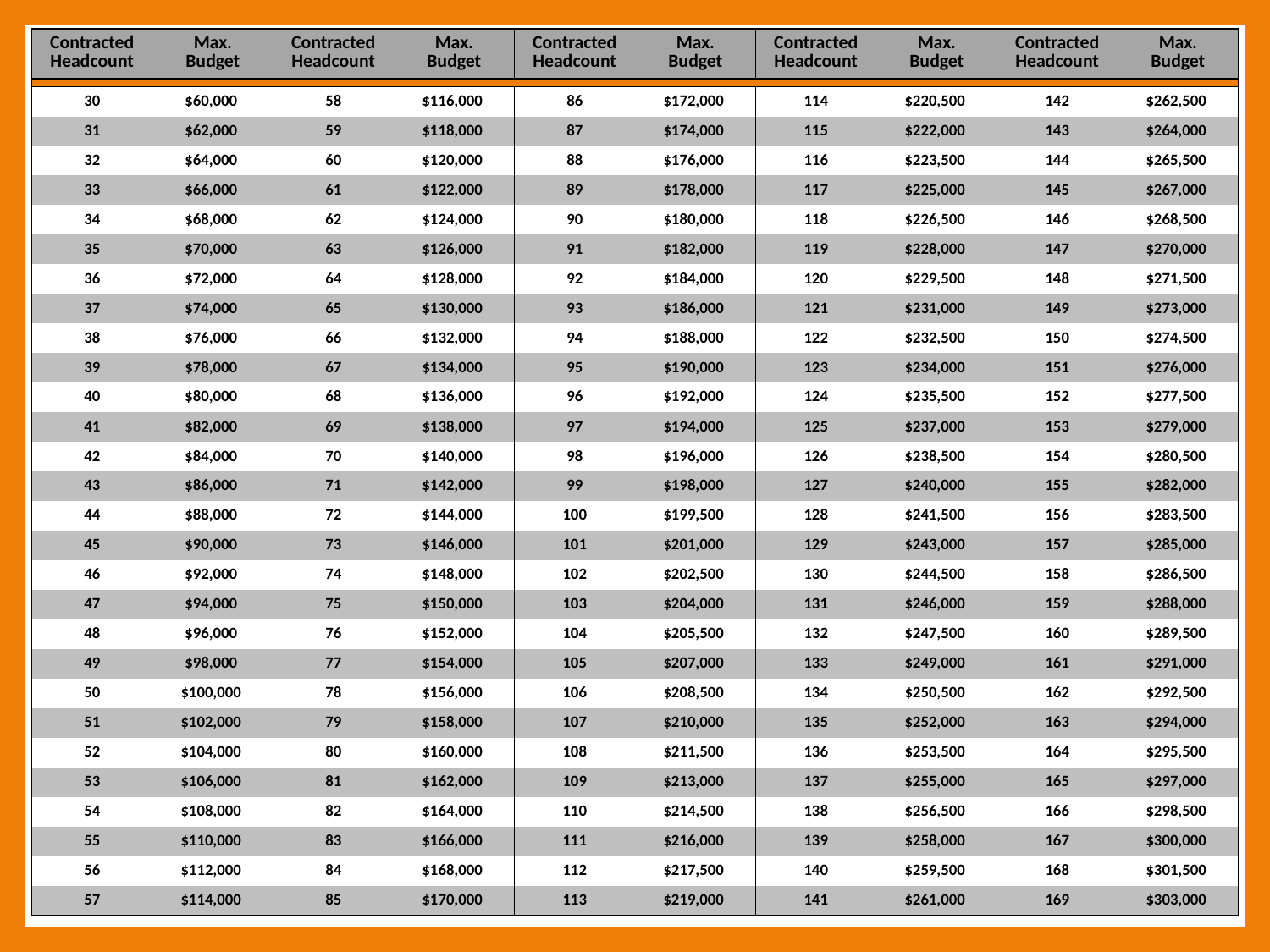

| Contracted Headcount | Max. Budget | Contracted Headcount | Max. Budget | Contracted Headcount | Max. Budget | Contracted Headcount | Max. Budget | Contracted Headcount | Max. Budget |
| --- | --- | --- | --- | --- | --- | --- | --- | --- | --- |
|  |  |  |  |  |  |  |  |  |  |
| 30 | $60,000 | 58 | $116,000 | 86 | $172,000 | 114 | $220,500 | 142 | $262,500 |
| 31 | $62,000 | 59 | $118,000 | 87 | $174,000 | 115 | $222,000 | 143 | $264,000 |
| 32 | $64,000 | 60 | $120,000 | 88 | $176,000 | 116 | $223,500 | 144 | $265,500 |
| 33 | $66,000 | 61 | $122,000 | 89 | $178,000 | 117 | $225,000 | 145 | $267,000 |
| 34 | $68,000 | 62 | $124,000 | 90 | $180,000 | 118 | $226,500 | 146 | $268,500 |
| 35 | $70,000 | 63 | $126,000 | 91 | $182,000 | 119 | $228,000 | 147 | $270,000 |
| 36 | $72,000 | 64 | $128,000 | 92 | $184,000 | 120 | $229,500 | 148 | $271,500 |
| 37 | $74,000 | 65 | $130,000 | 93 | $186,000 | 121 | $231,000 | 149 | $273,000 |
| 38 | $76,000 | 66 | $132,000 | 94 | $188,000 | 122 | $232,500 | 150 | $274,500 |
| 39 | $78,000 | 67 | $134,000 | 95 | $190,000 | 123 | $234,000 | 151 | $276,000 |
| 40 | $80,000 | 68 | $136,000 | 96 | $192,000 | 124 | $235,500 | 152 | $277,500 |
| 41 | $82,000 | 69 | $138,000 | 97 | $194,000 | 125 | $237,000 | 153 | $279,000 |
| 42 | $84,000 | 70 | $140,000 | 98 | $196,000 | 126 | $238,500 | 154 | $280,500 |
| 43 | $86,000 | 71 | $142,000 | 99 | $198,000 | 127 | $240,000 | 155 | $282,000 |
| 44 | $88,000 | 72 | $144,000 | 100 | $199,500 | 128 | $241,500 | 156 | $283,500 |
| 45 | $90,000 | 73 | $146,000 | 101 | $201,000 | 129 | $243,000 | 157 | $285,000 |
| 46 | $92,000 | 74 | $148,000 | 102 | $202,500 | 130 | $244,500 | 158 | $286,500 |
| 47 | $94,000 | 75 | $150,000 | 103 | $204,000 | 131 | $246,000 | 159 | $288,000 |
| 48 | $96,000 | 76 | $152,000 | 104 | $205,500 | 132 | $247,500 | 160 | $289,500 |
| 49 | $98,000 | 77 | $154,000 | 105 | $207,000 | 133 | $249,000 | 161 | $291,000 |
| 50 | $100,000 | 78 | $156,000 | 106 | $208,500 | 134 | $250,500 | 162 | $292,500 |
| 51 | $102,000 | 79 | $158,000 | 107 | $210,000 | 135 | $252,000 | 163 | $294,000 |
| 52 | $104,000 | 80 | $160,000 | 108 | $211,500 | 136 | $253,500 | 164 | $295,500 |
| 53 | $106,000 | 81 | $162,000 | 109 | $213,000 | 137 | $255,000 | 165 | $297,000 |
| 54 | $108,000 | 82 | $164,000 | 110 | $214,500 | 138 | $256,500 | 166 | $298,500 |
| 55 | $110,000 | 83 | $166,000 | 111 | $216,000 | 139 | $258,000 | 167 | $300,000 |
| 56 | $112,000 | 84 | $168,000 | 112 | $217,500 | 140 | $259,500 | 168 | $301,500 |
| 57 | $114,000 | 85 | $170,000 | 113 | $219,000 | 141 | $261,000 | 169 | $303,000 |